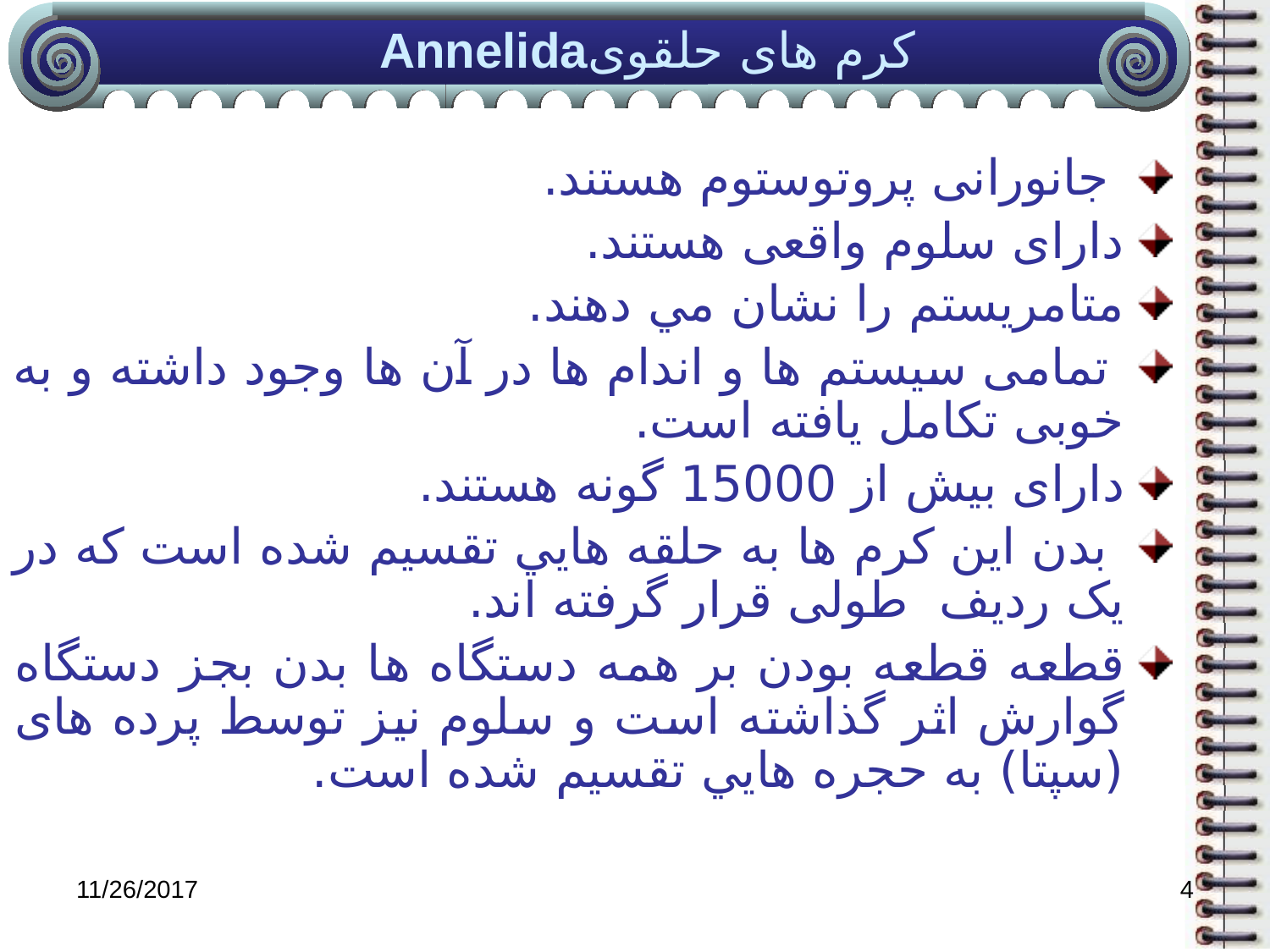

# کرم های حلقویAnnelida
 جانورانی پروتوستوم هستند.
دارای سلوم واقعی هستند.
متامريستم را نشان مي دهند.
 تمامی سيستم ها و اندام ها در آن ها وجود داشته و به خوبی تکامل يافته است.
دارای بيش از 15000 گونه هستند.
 بدن اين کرم ها به حلقه هايي تقسيم شده است که در يک رديف  طولی قرار گرفته اند.
قطعه قطعه بودن بر همه دستگاه ها بدن بجز دستگاه گوارش اثر گذاشته است و سلوم نيز توسط پرده های (سپتا) به حجره هايي تقسيم شده است.
11/26/2017
4